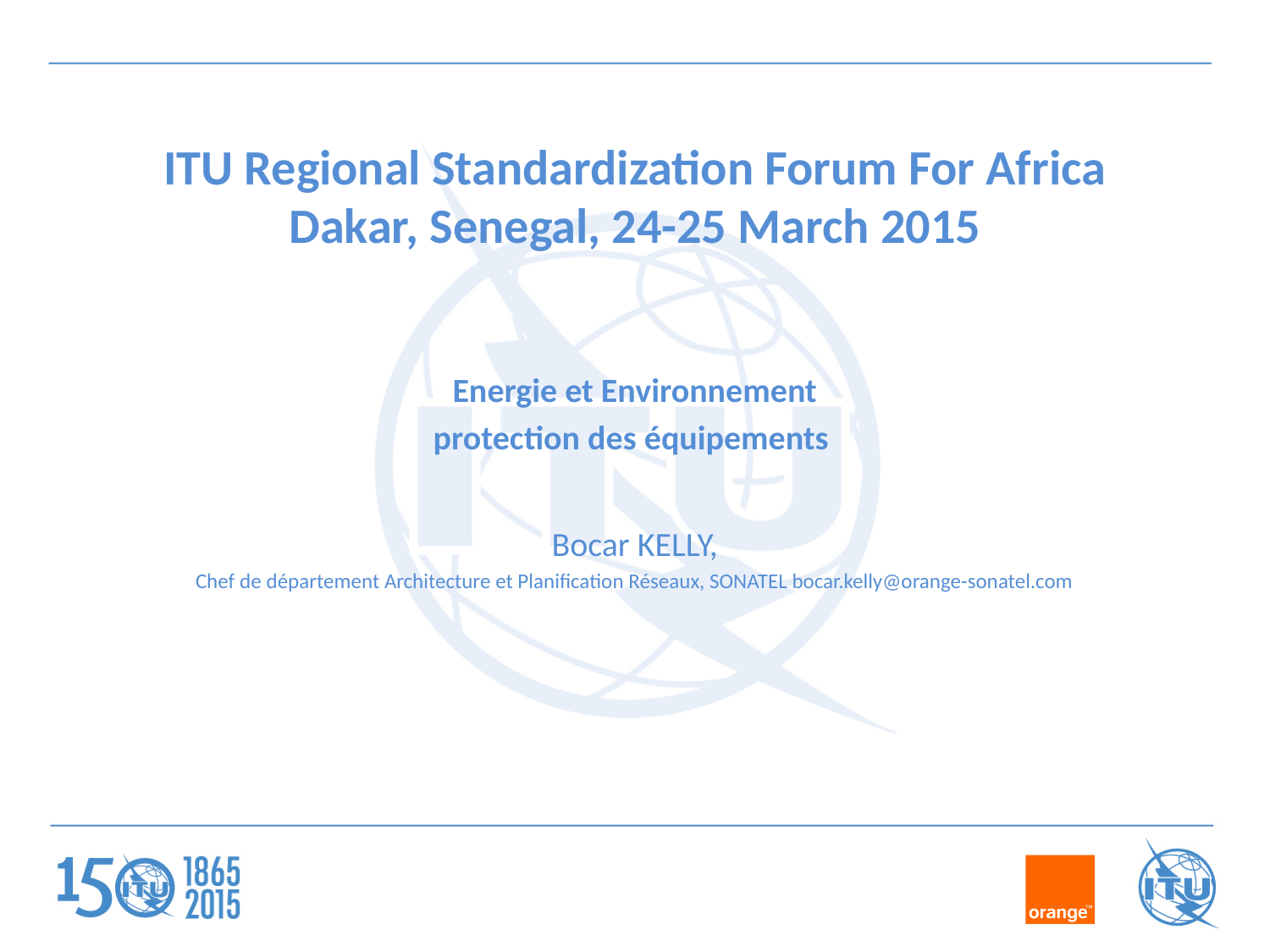

# ITU Regional Standardization Forum For Africa Dakar, Senegal, 24-25 March 2015
Energie et Environnement
protection des équipements

Bocar KELLY,
Chef de département Architecture et Planification Réseaux, SONATEL bocar.kelly@orange-sonatel.com